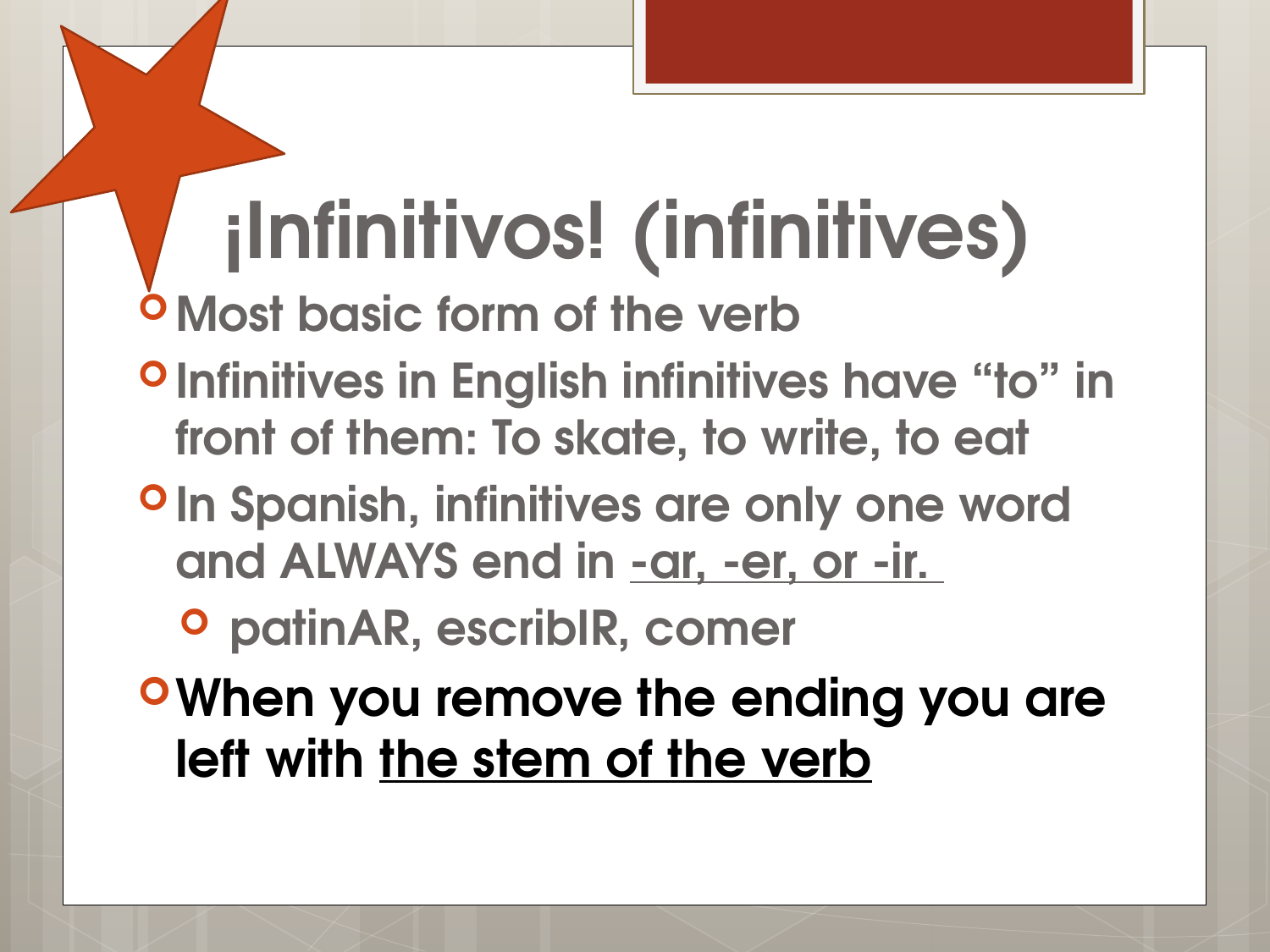

¡Infinitivos! (infinitives)
Most basic form of the verb
Infinitives in English infinitives have “to” in front of them: To skate, to write, to eat
In Spanish, infinitives are only one word and ALWAYS end in -ar, -er, or -ir.
 patinAR, escribIR, comer
When you remove the ending you are left with the stem of the verb